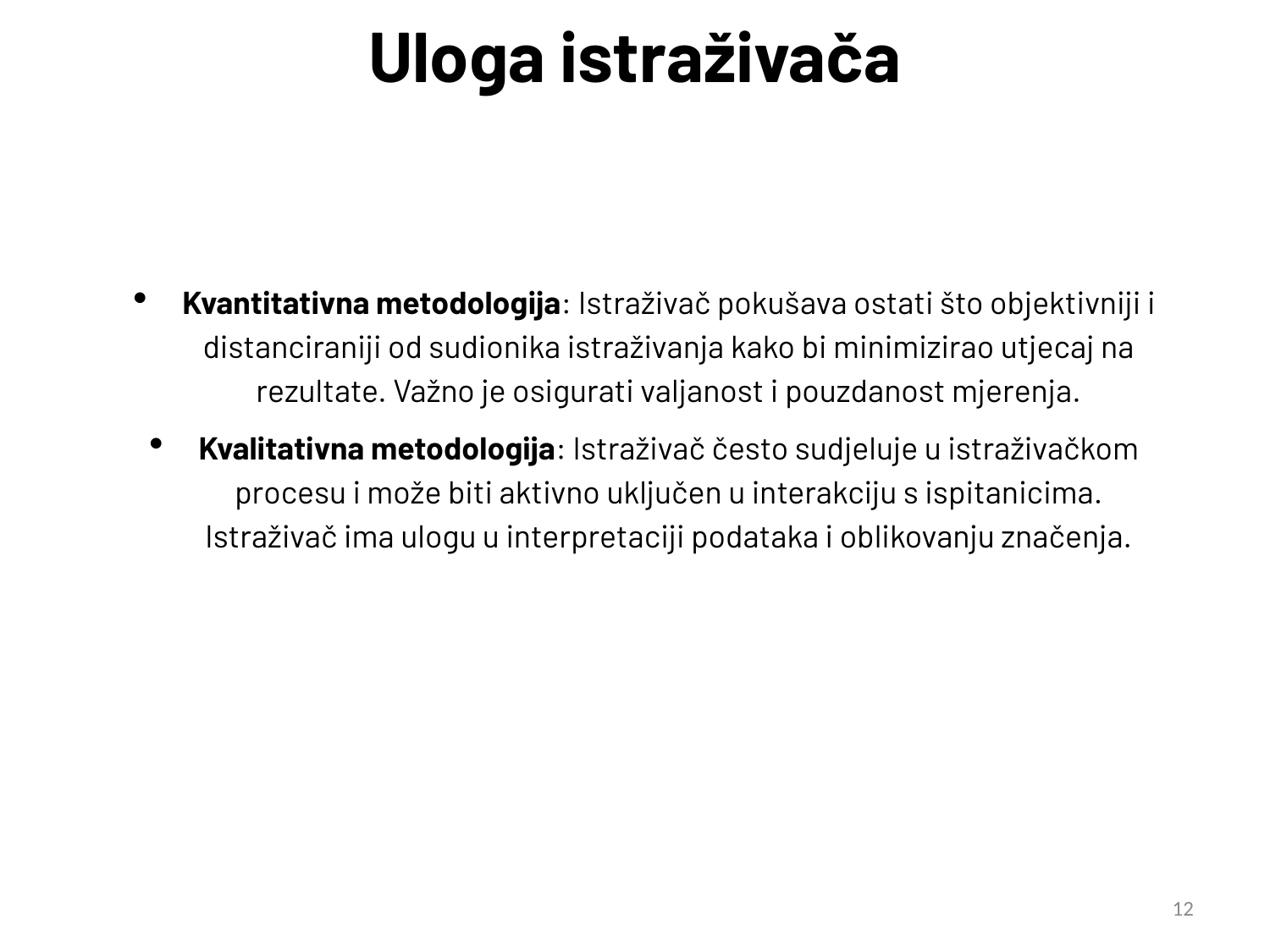

# Uloga istraživača

Kvantitativna metodologija: Istraživač pokušava ostati što objektivniji i distanciraniji od sudionika istraživanja kako bi minimizirao utjecaj na rezultate. Važno je osigurati valjanost i pouzdanost mjerenja.
Kvalitativna metodologija: Istraživač često sudjeluje u istraživačkom procesu i može biti aktivno uključen u interakciju s ispitanicima. Istraživač ima ulogu u interpretaciji podataka i oblikovanju značenja.

12